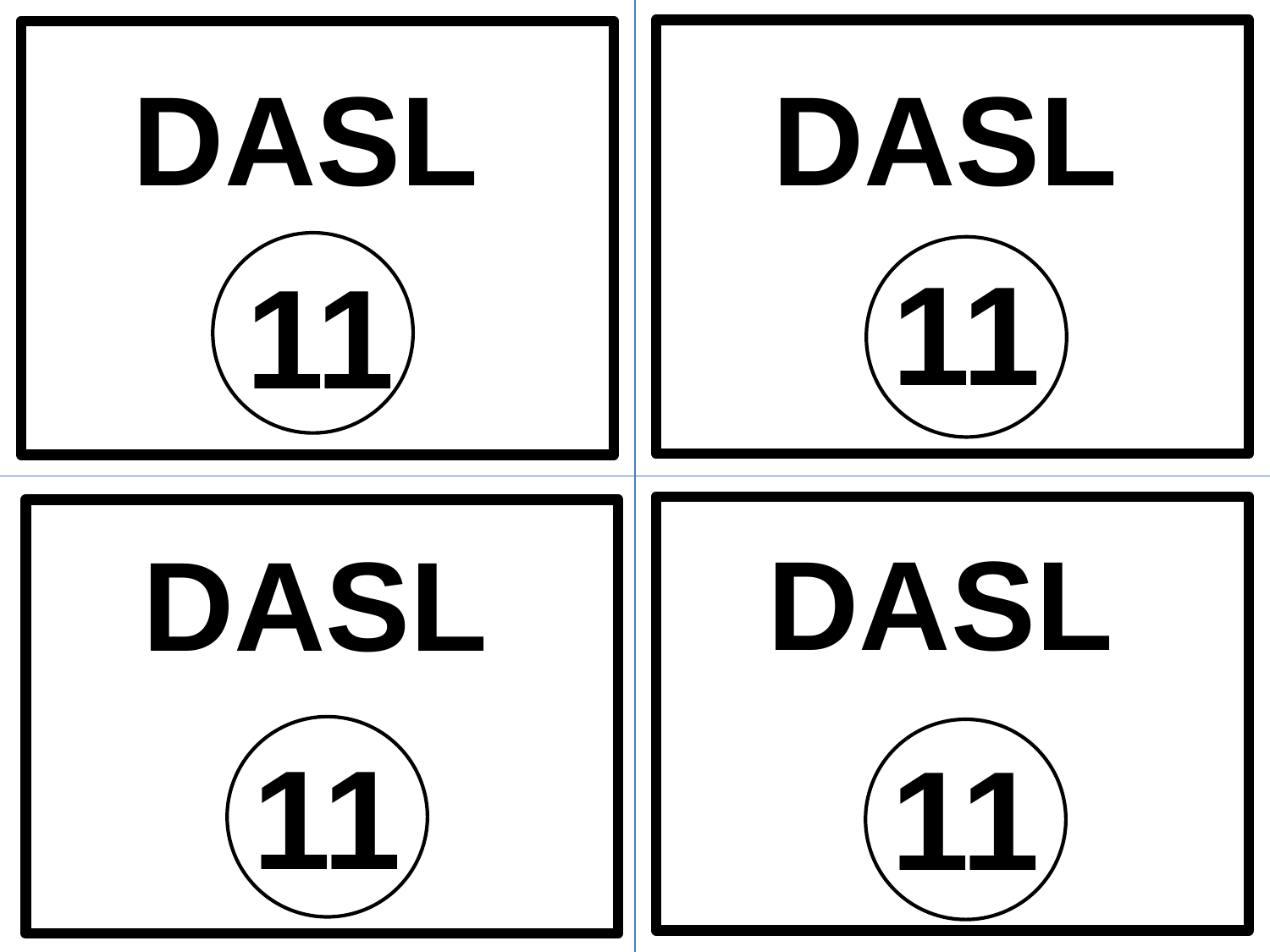

DASL
DASL

11

11

DASL
DASL

11

11